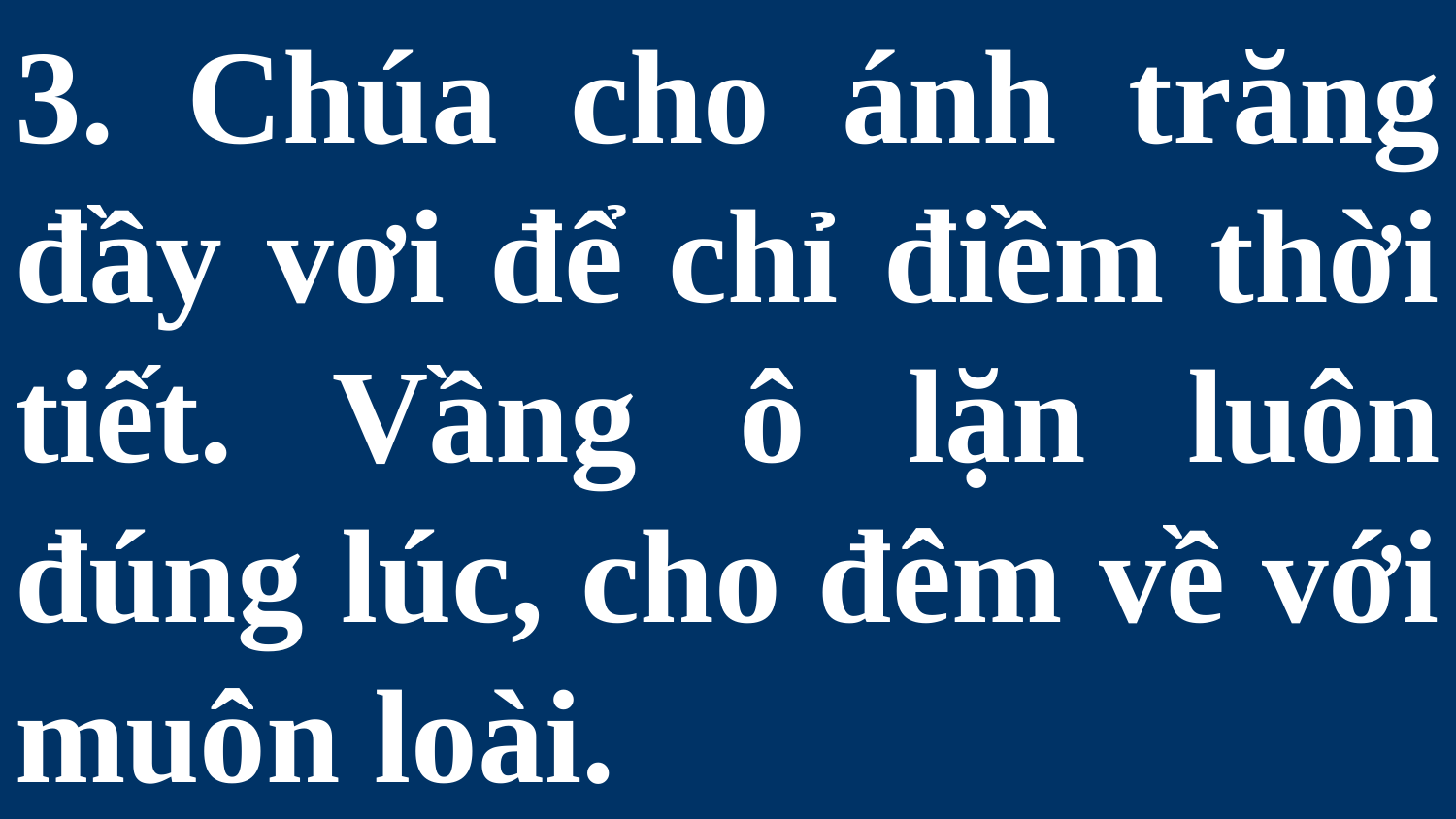

# 3. Chúa cho ánh trăng đầy vơi để chỉ điềm thời tiết. Vầng ô lặn luôn đúng lúc, cho đêm về với muôn loài.